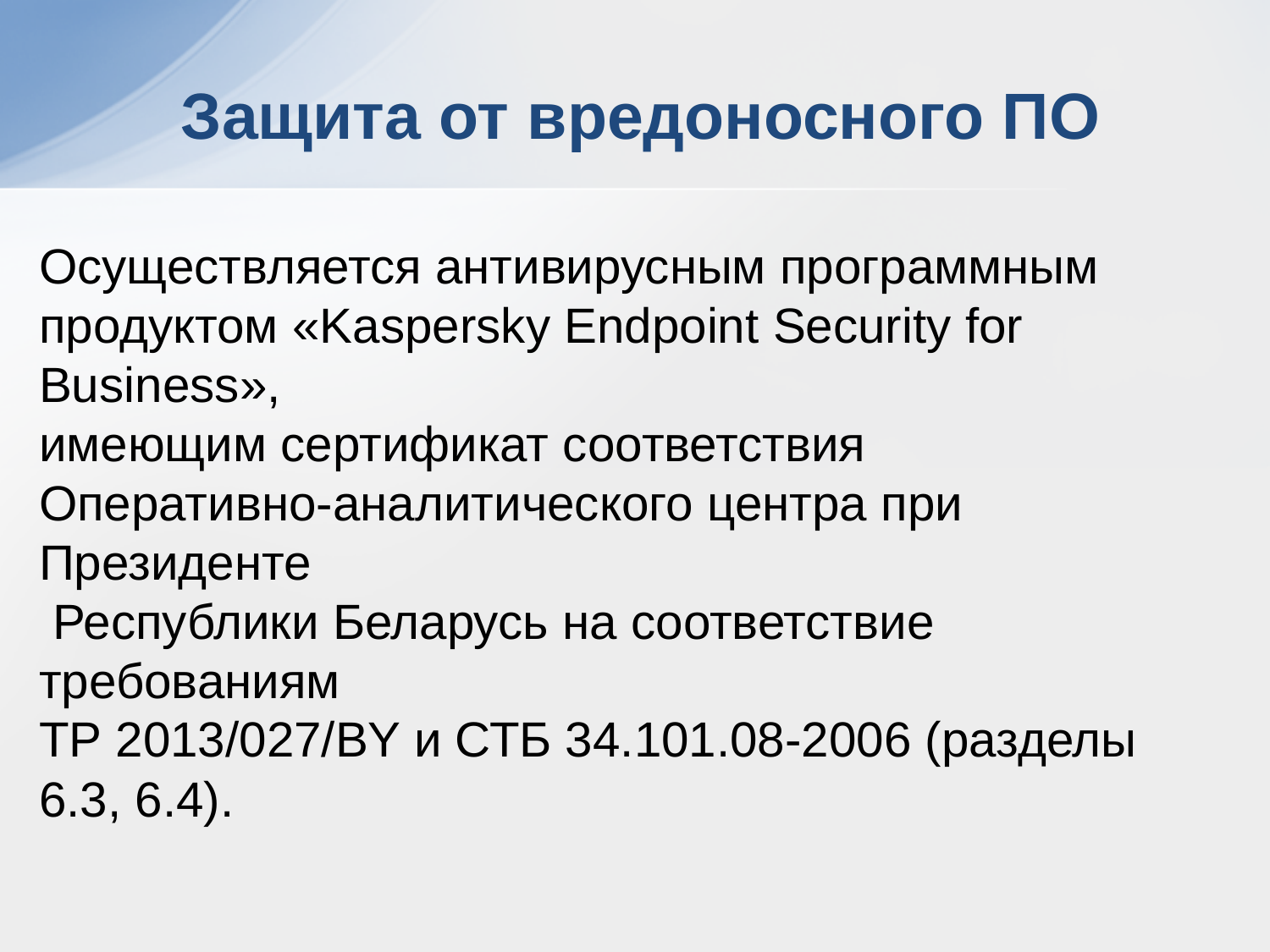

Защита от вредоносного ПО
Осуществляется антивирусным программным
продуктом «Kaspersky Endpoint Security for Business»,
имеющим сертификат соответствия
Оперативно-аналитического центра при Президенте
 Республики Беларусь на соответствие требованиям
ТР 2013/027/BY и СТБ 34.101.08-2006 (разделы 6.3, 6.4).